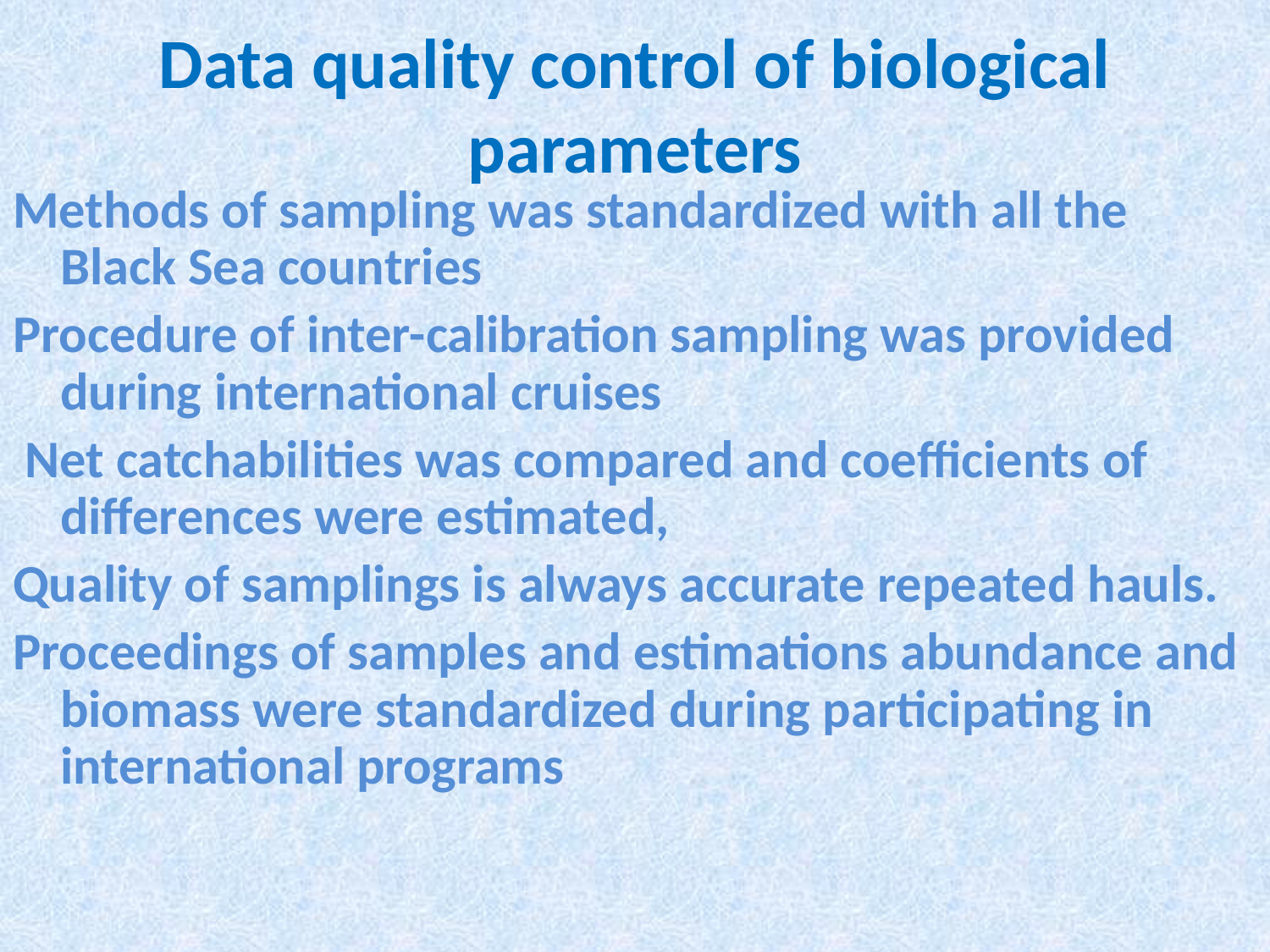

# Data quality control of biological parameters
Methods of sampling was standardized with all the Black Sea countries
Procedure of inter-calibration sampling was provided during international cruises
 Net catchabilities was compared and coefficients of differences were estimated,
Quality of samplings is always accurate repeated hauls.
Proceedings of samples and estimations abundance and biomass were standardized during participating in international programs